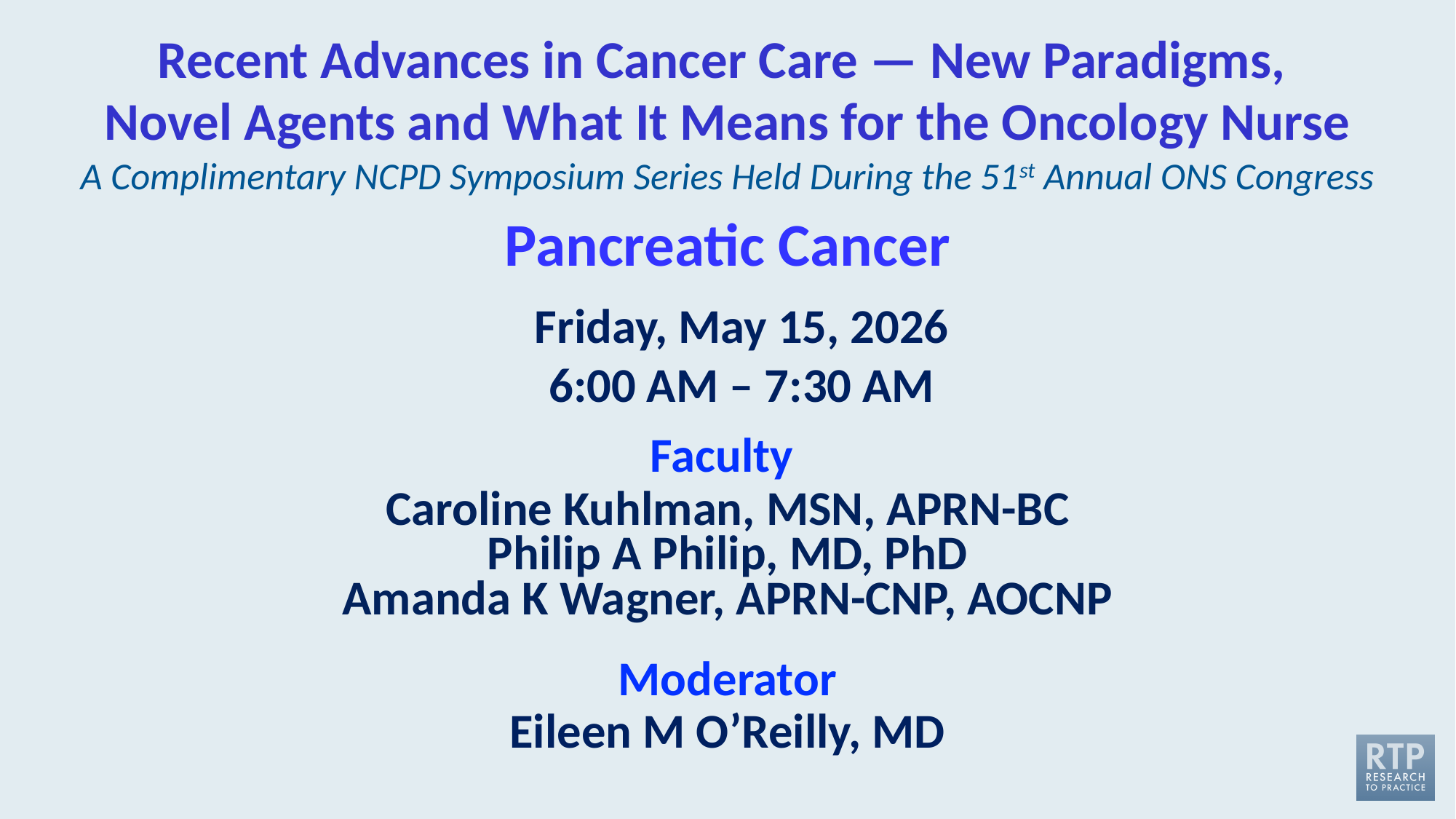

Recent Advances in Cancer Care — New Paradigms,
Novel Agents and What It Means for the Oncology Nurse
A Complimentary NCPD Symposium Series Held During the 51st Annual ONS Congress
# Pancreatic Cancer
Friday, May 15, 2026
6:00 AM – 7:30 AM
Faculty
Caroline Kuhlman, MSN, APRN-BC
Philip A Philip, MD, PhD
Amanda K Wagner, APRN-CNP, AOCNP
Moderator
Eileen M O’Reilly, MD